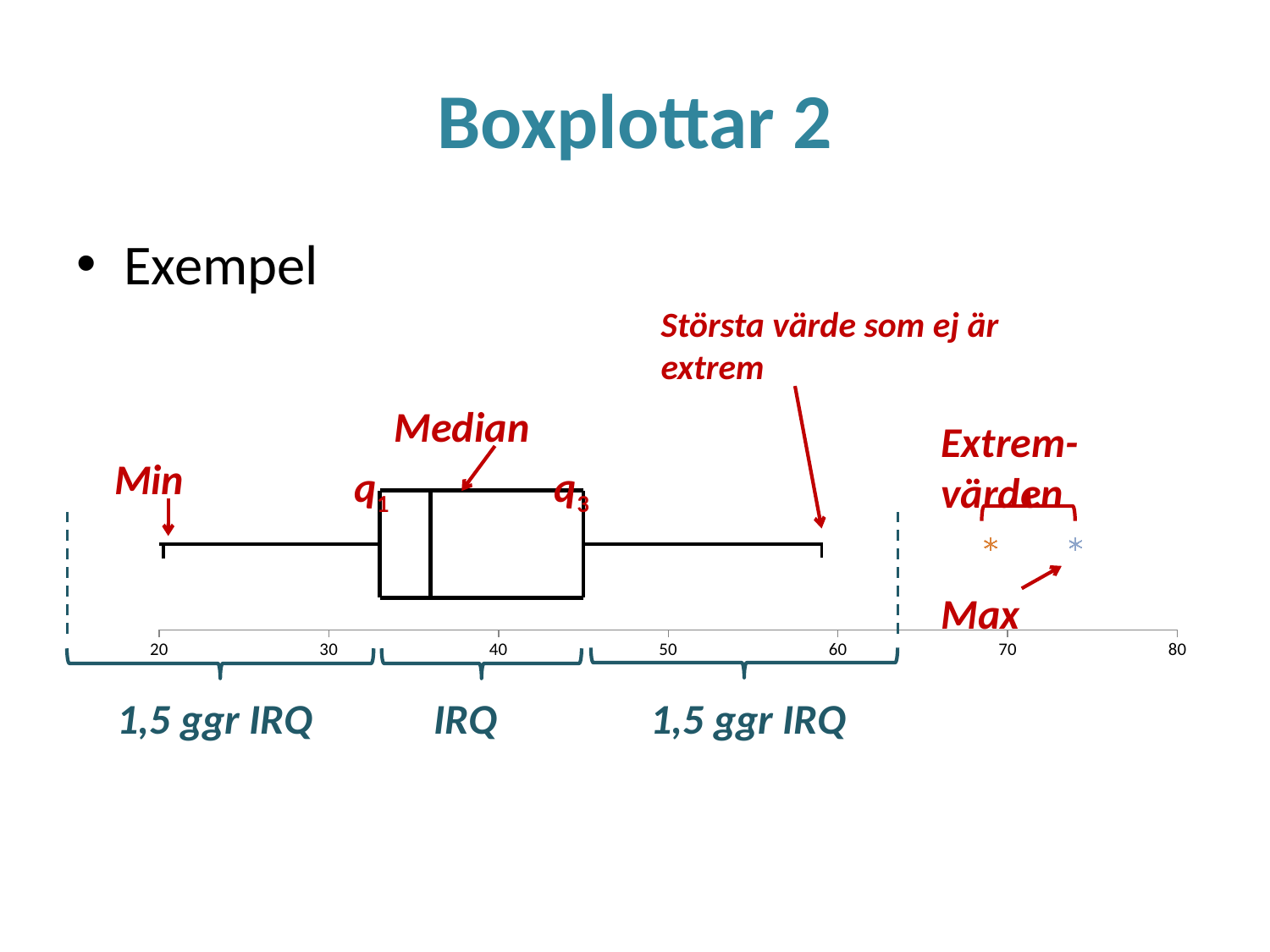

# Boxplottar 2
Exempel
Största värde som ej är extrem
Median
Extrem-värden
Min
q1
q3

### Chart

| Category |  |  |  |  |  |  |  |  | 33 45 |
|---|---|---|---|---|---|---|---|---|---|

Max
1,5 ggr IRQ
IRQ
1,5 ggr IRQ